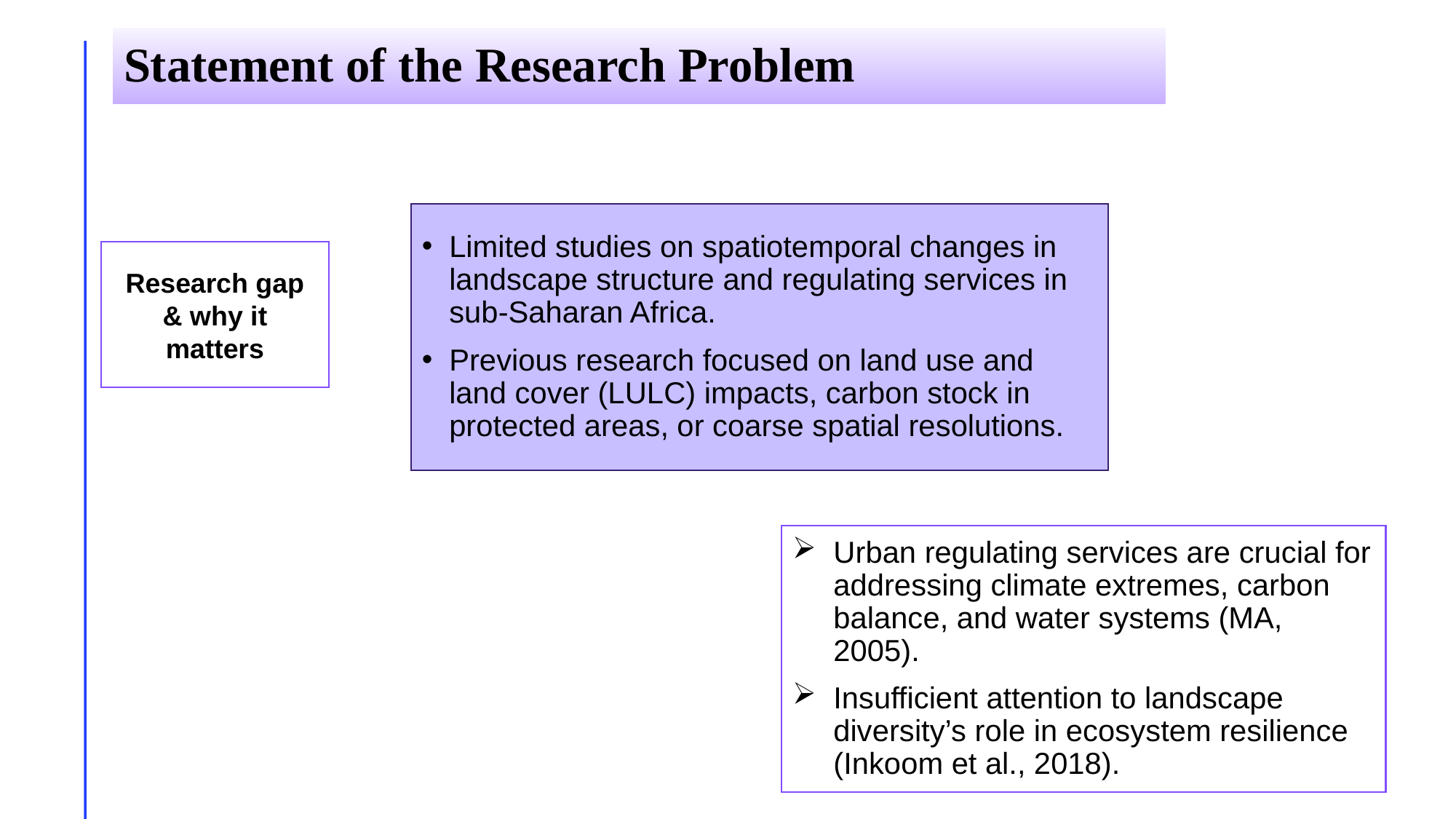

# Statement of the Research Problem
Limited studies on spatiotemporal changes in landscape structure and regulating services in sub-Saharan Africa.
Previous research focused on land use and land cover (LULC) impacts, carbon stock in protected areas, or coarse spatial resolutions.
Research gap & why it matters
Urban regulating services are crucial for addressing climate extremes, carbon balance, and water systems (MA, 2005).
Insufficient attention to landscape diversity’s role in ecosystem resilience (Inkoom et al., 2018).
4